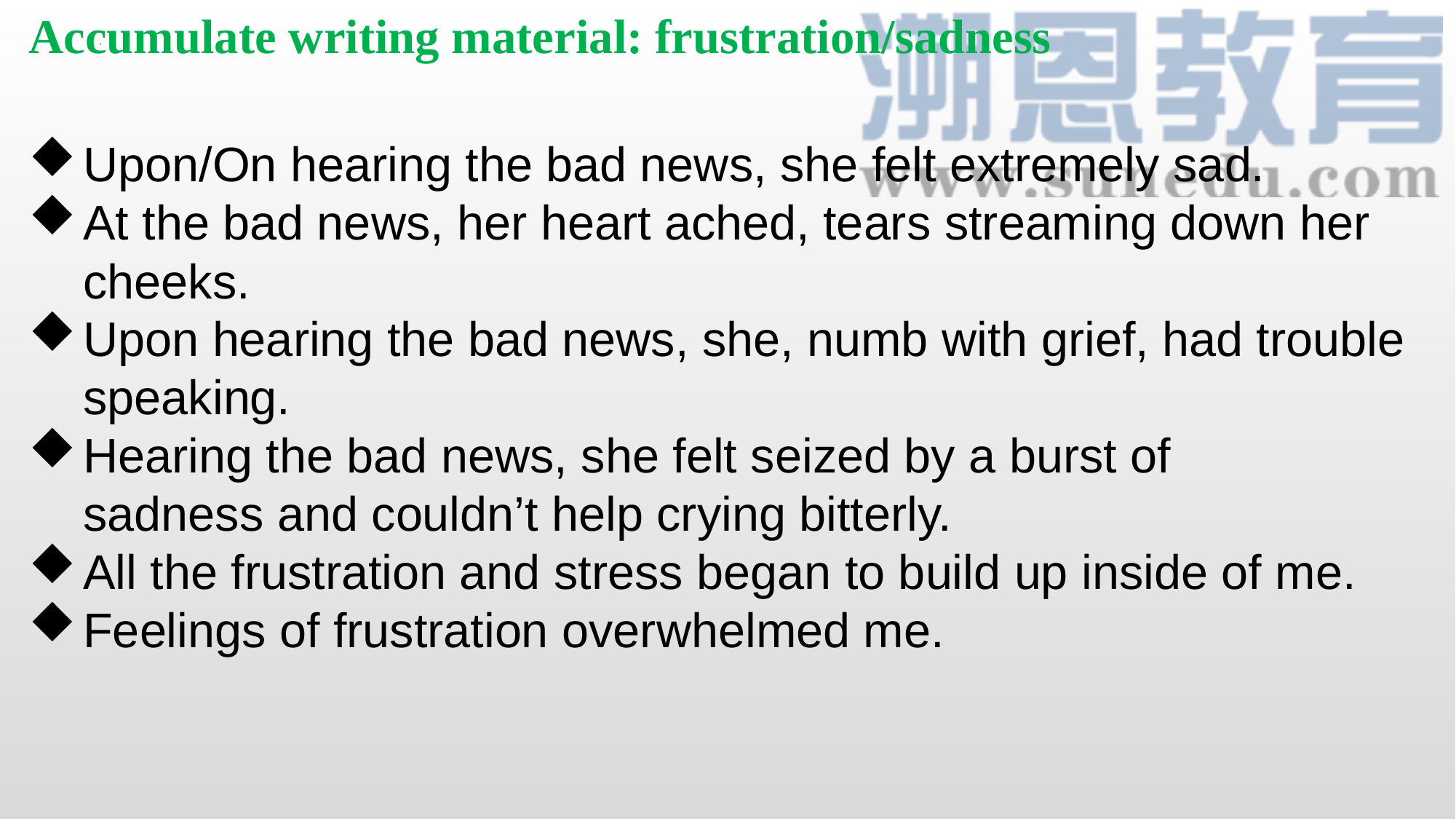

Accumulate writing material: frustration/sadness
Upon/On hearing the bad news, she felt extremely sad.
At the bad news, her heart ached, tears streaming down her cheeks.
Upon hearing the bad news, she, numb with grief, had trouble speaking.
Hearing the bad news, she felt seized by a burst of sadness and couldn’t help crying bitterly.
All the frustration and stress began to build up inside of me.
Feelings of frustration overwhelmed me.